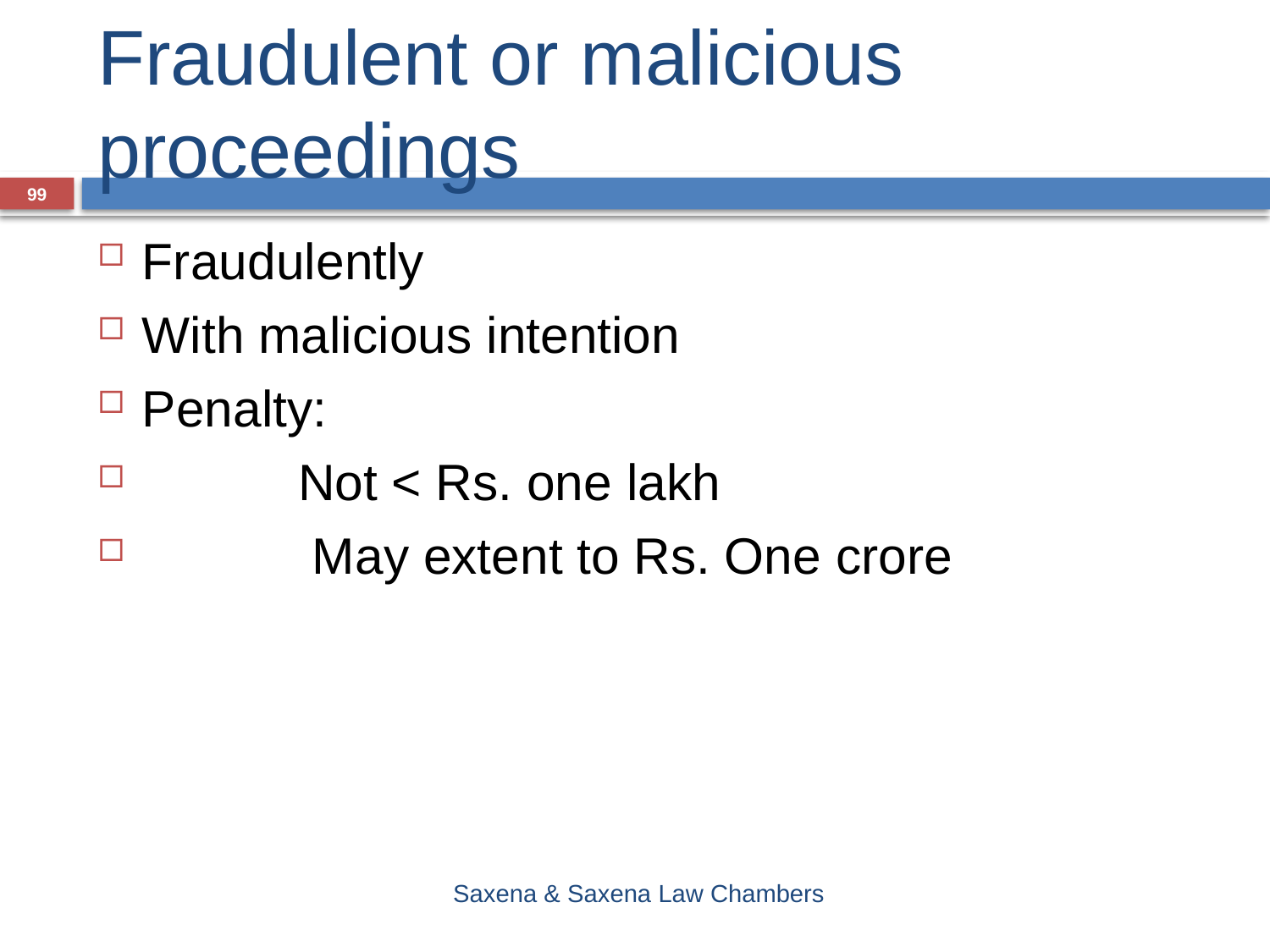

# Fraudulent or malicious proceedings
99
Fraudulently
With malicious intention
Penalty:
           Not < Rs. one lakh
            May extent to Rs. One crore
Saxena & Saxena Law Chambers